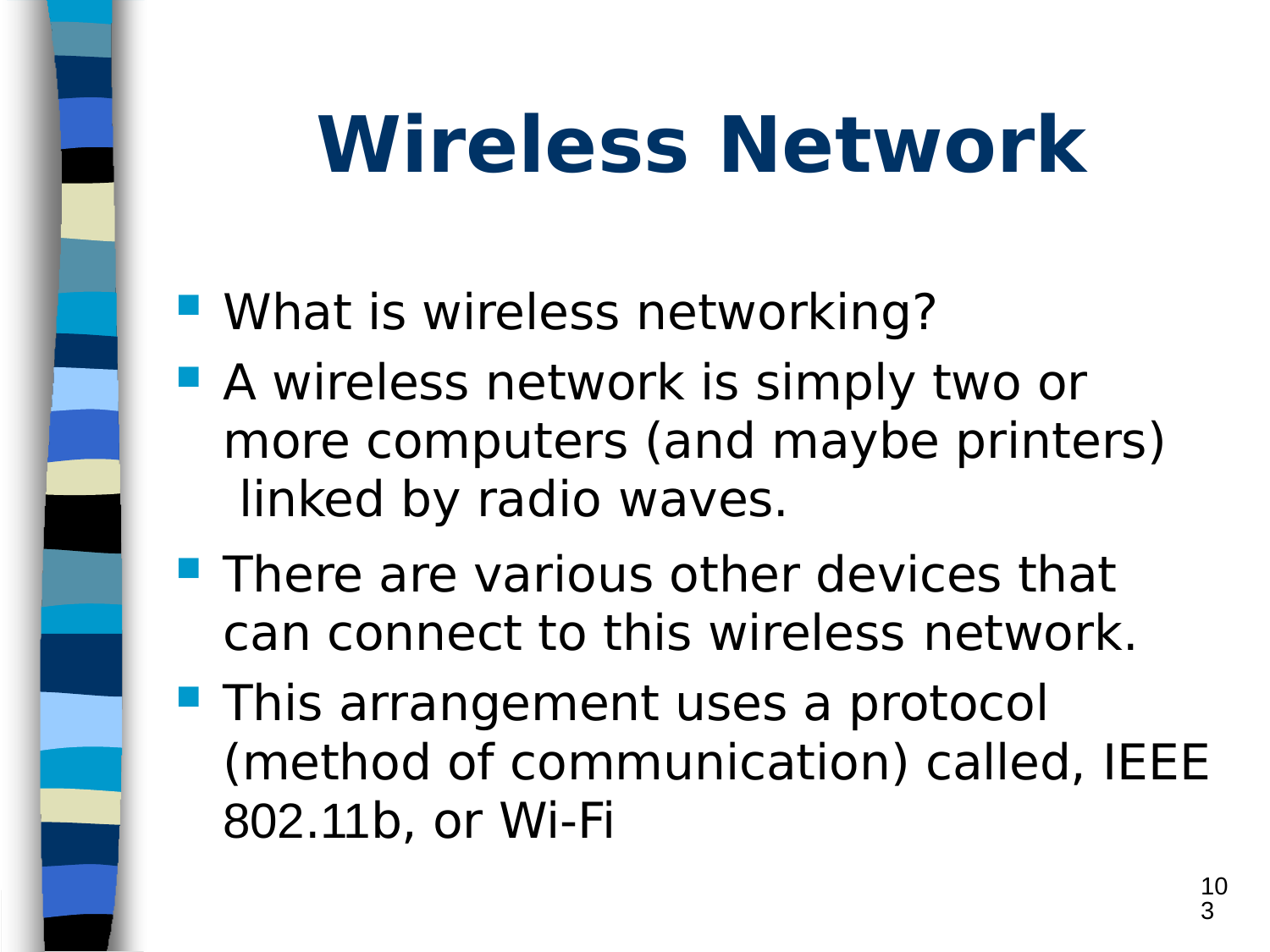

# Wireless Network
What is wireless networking?
A wireless network is simply two or  more computers (and maybe printers)  linked by radio waves.
There are various other devices that  can connect to this wireless network.
This arrangement uses a protocol  (method of communication) called, IEEE
802.11b, or Wi-Fi
103